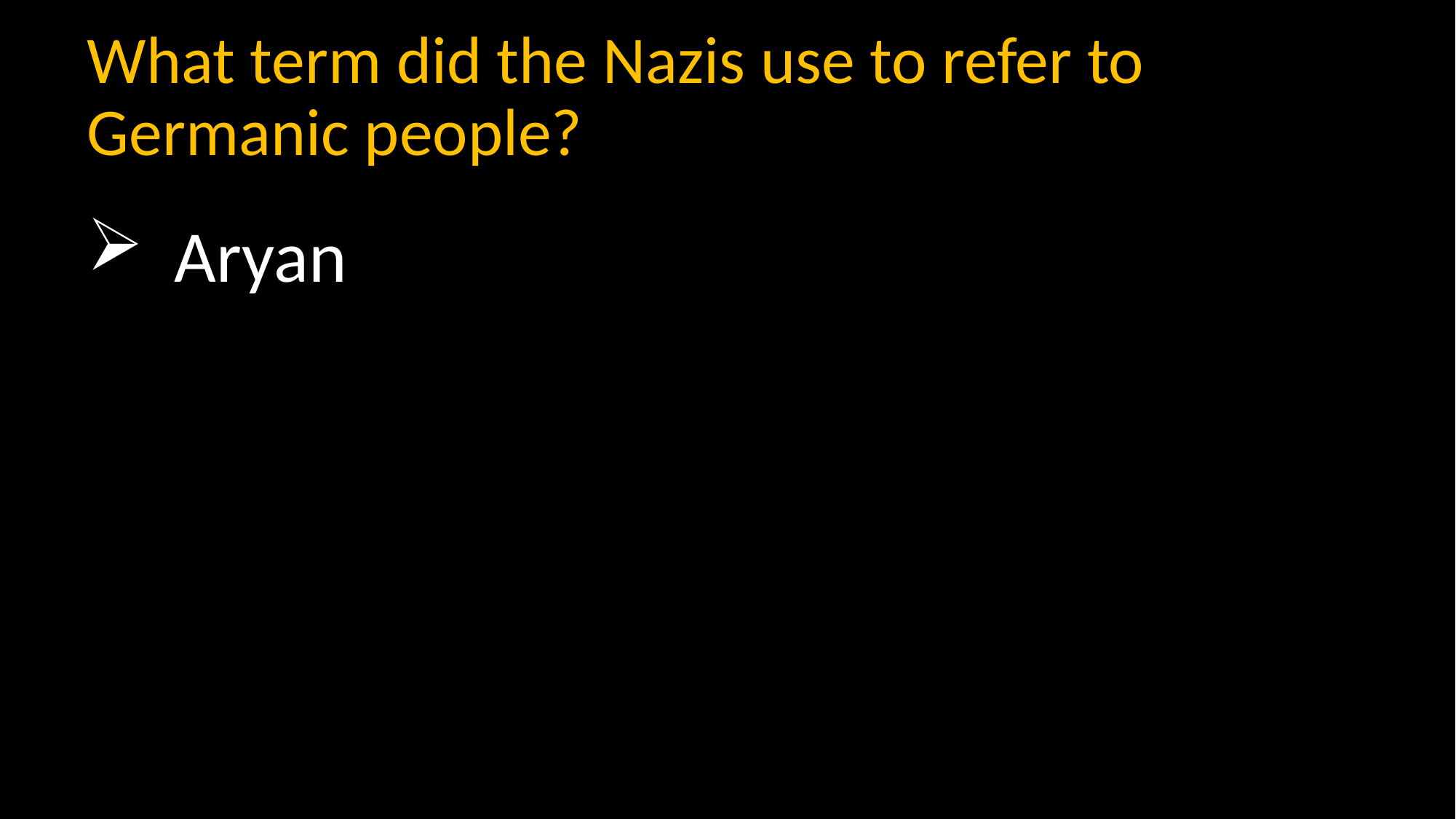

# What term did the Nazis use to refer to Germanic people?
Aryan